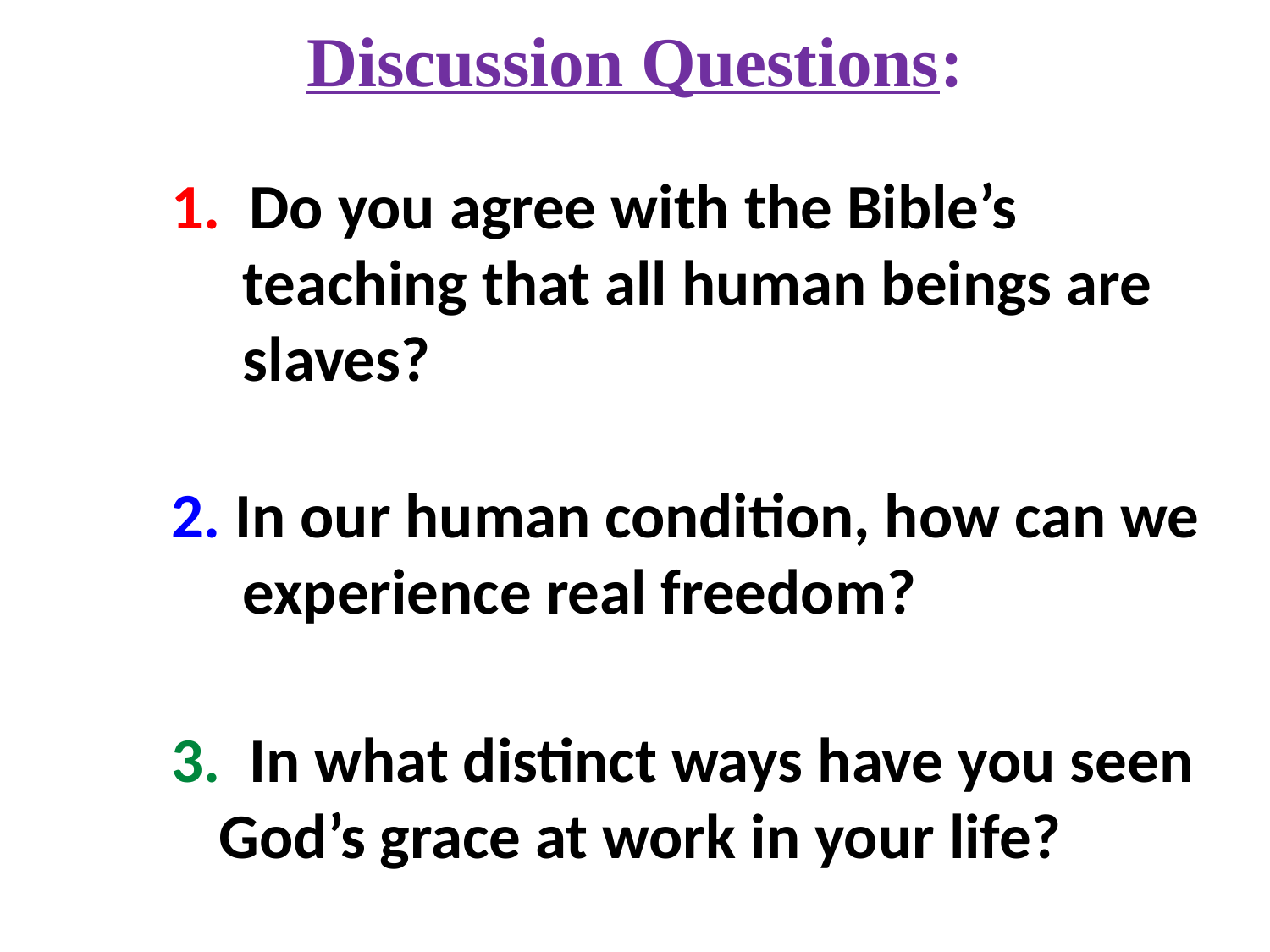

# Discussion Questions:
1.  Do you agree with the Bible’s teaching that all human beings are slaves?

2. In our human condition, how can we experience real freedom?

3.  In what distinct ways have you seen God’s grace at work in your life?